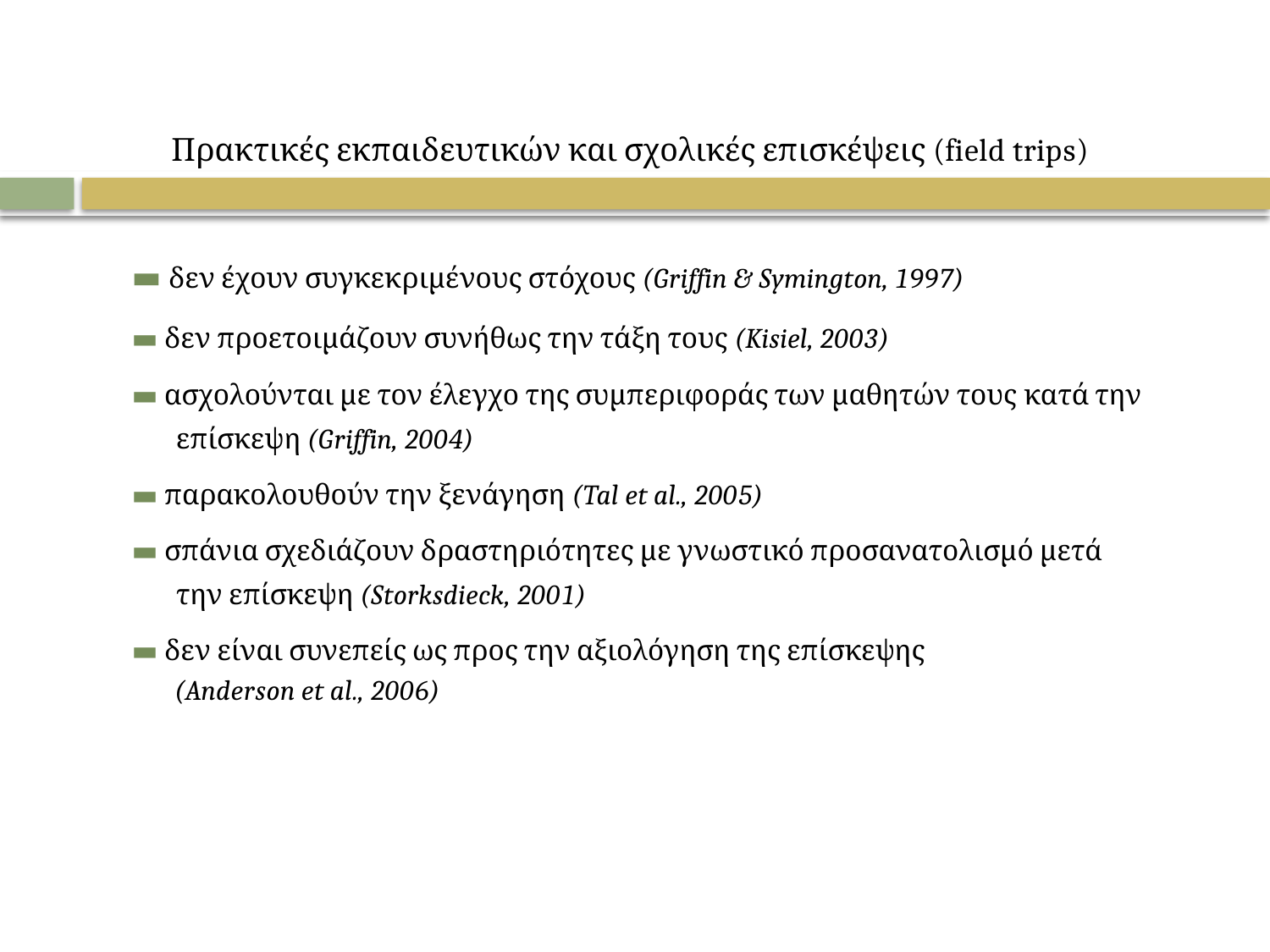

# Πρακτικές εκπαιδευτικών και σχολικές επισκέψεις (field trips)
▬ δεν έχουν συγκεκριμένους στόχους (Griffin & Symington, 1997)
▬ δεν προετοιμάζουν συνήθως την τάξη τους (Kisiel, 2003)
▬ ασχολούνται με τον έλεγχο της συμπεριφοράς των μαθητών τους κατά την επίσκεψη (Griffin, 2004)
▬ παρακολουθούν την ξενάγηση (Tal et al., 2005)
▬ σπάνια σχεδιάζουν δραστηριότητες με γνωστικό προσανατολισμό μετά την επίσκεψη (Storksdieck, 2001)
▬ δεν είναι συνεπείς ως προς την αξιολόγηση της επίσκεψης
       (Anderson et al., 2006)